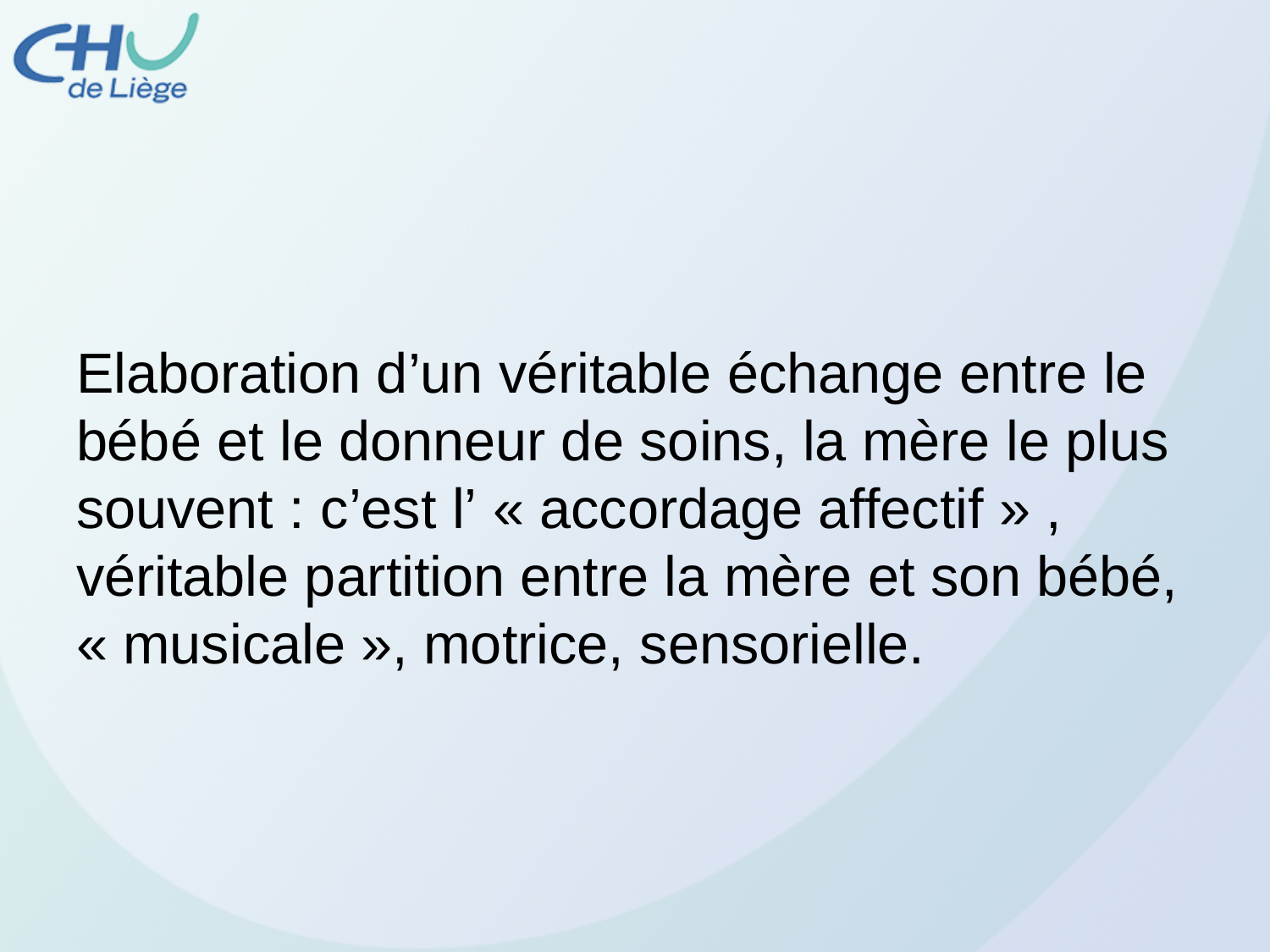

Elaboration d’un véritable échange entre le bébé et le donneur de soins, la mère le plus souvent : c’est l’ « accordage affectif » , véritable partition entre la mère et son bébé, « musicale », motrice, sensorielle.